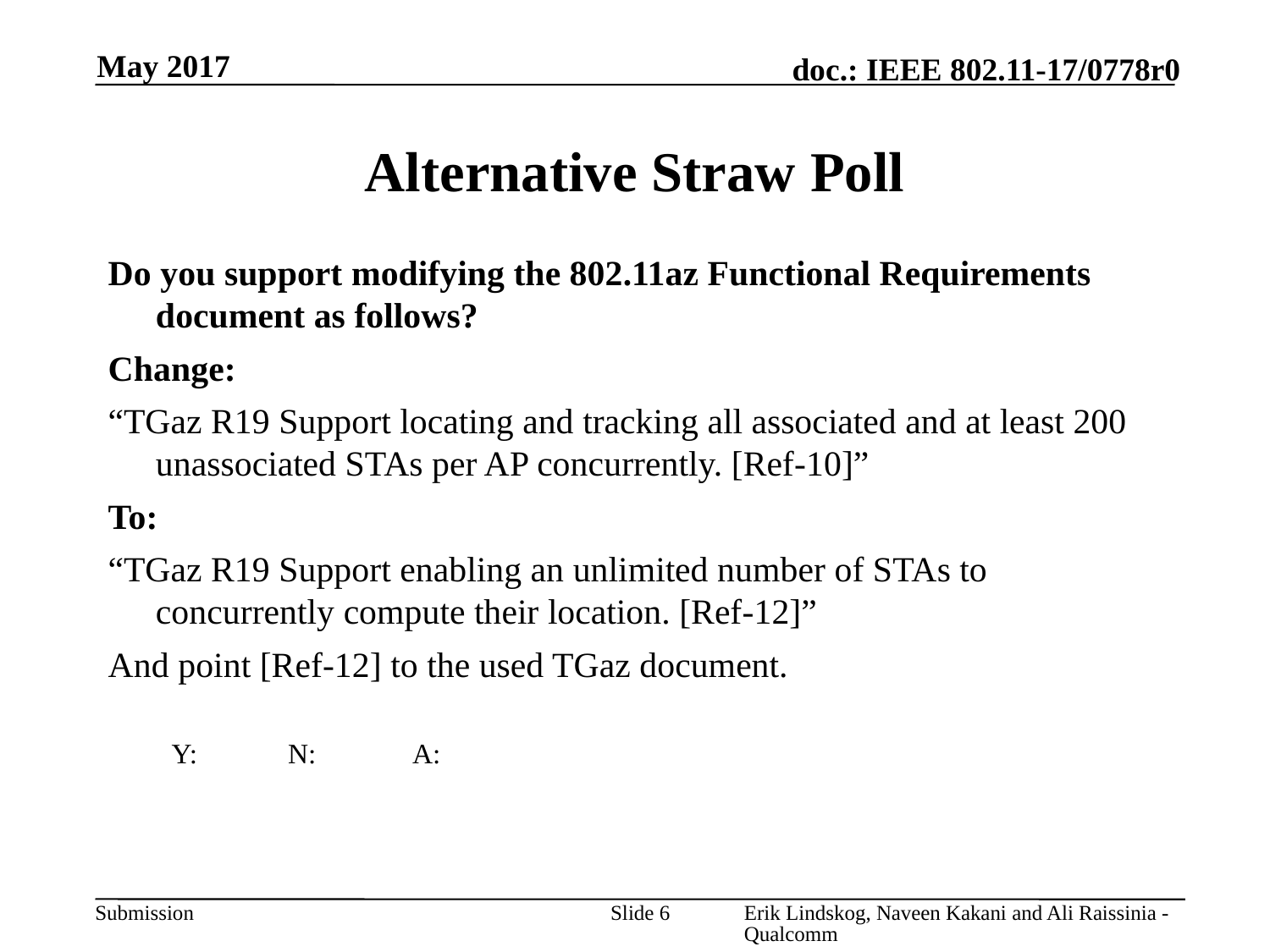

May 2017
# Alternative Straw Poll
Do you support modifying the 802.11az Functional Requirements document as follows?
Change:
“TGaz R19 Support locating and tracking all associated and at least 200 unassociated STAs per AP concurrently. [Ref-10]”
To:
“TGaz R19 Support enabling an unlimited number of STAs to concurrently compute their location. [Ref-12]”
And point [Ref-12] to the used TGaz document.

Y:             N:              A:

Slide 6
Erik Lindskog, Naveen Kakani and Ali Raissinia - Qualcomm